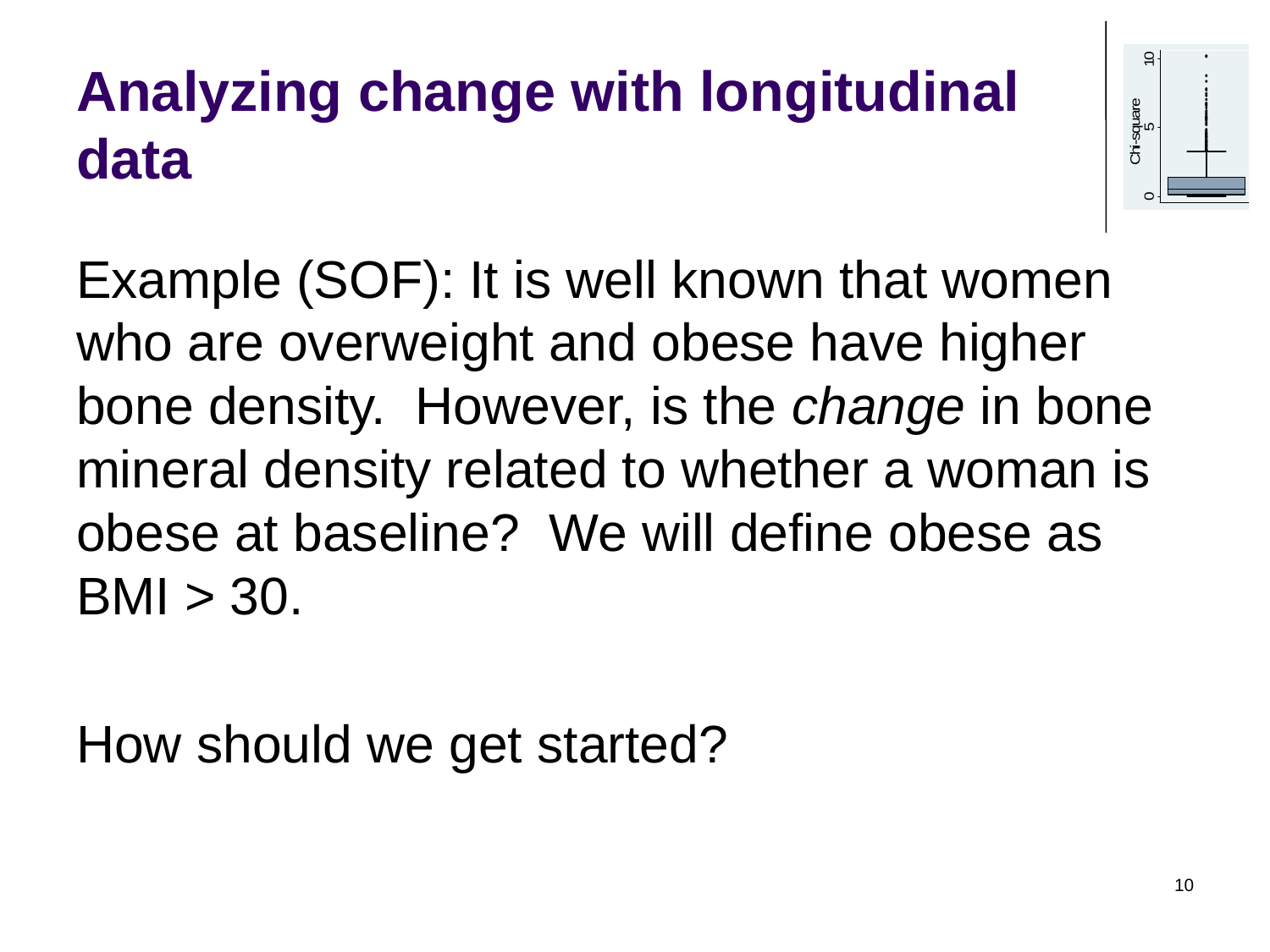

# Analyzing change with longitudinal data
Example (SOF): It is well known that women who are overweight and obese have higher bone density.  However, is the change in bone mineral density related to whether a woman is obese at baseline?  We will define obese as BMI > 30.

How should we get started?

10